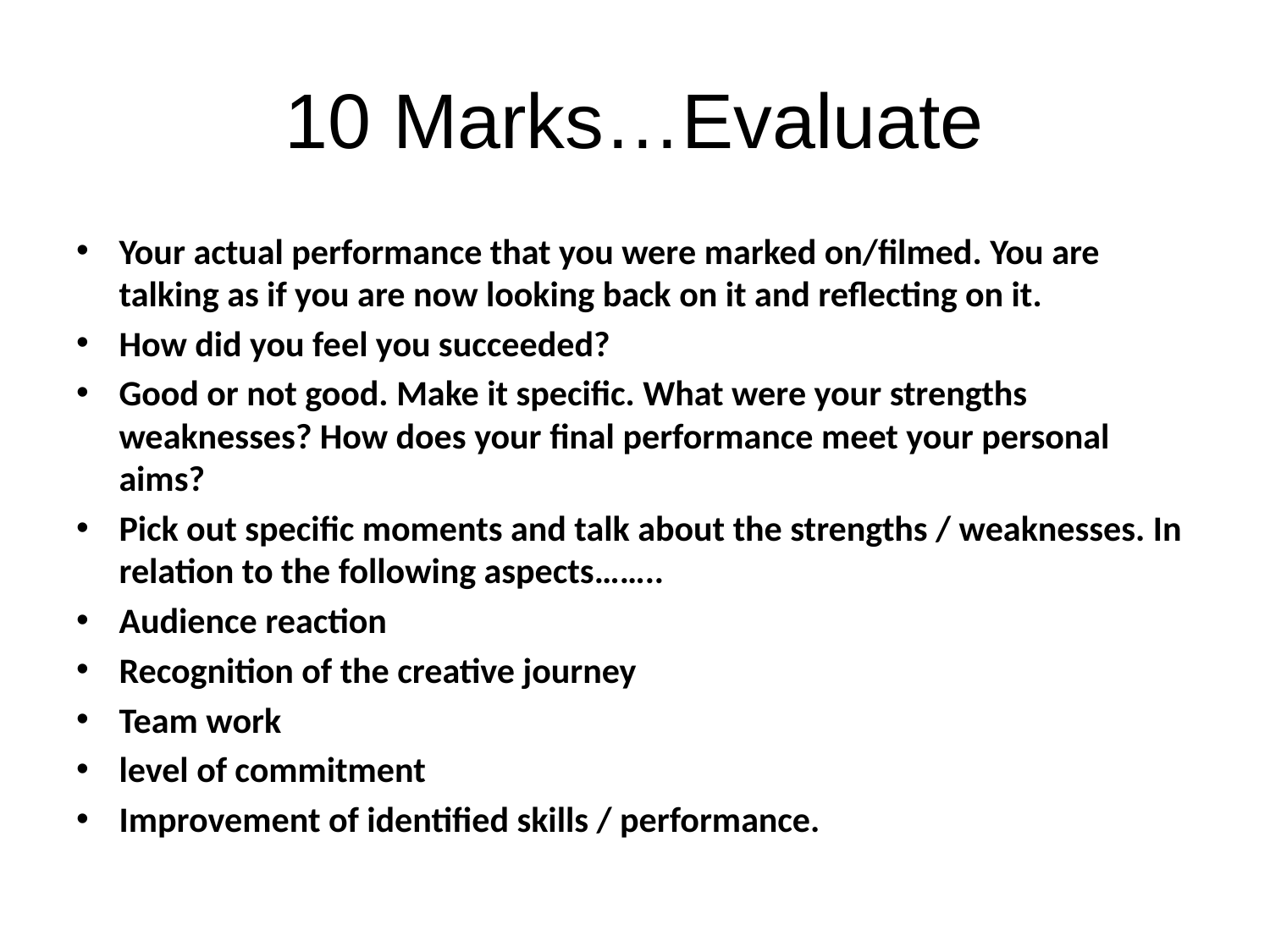

# 10 Marks…Evaluate
Your actual performance that you were marked on/filmed. You are talking as if you are now looking back on it and reflecting on it.
How did you feel you succeeded?
Good or not good. Make it specific. What were your strengths weaknesses? How does your final performance meet your personal aims?
Pick out specific moments and talk about the strengths / weaknesses. In relation to the following aspects……..
Audience reaction
Recognition of the creative journey
Team work
level of commitment
Improvement of identified skills / performance.